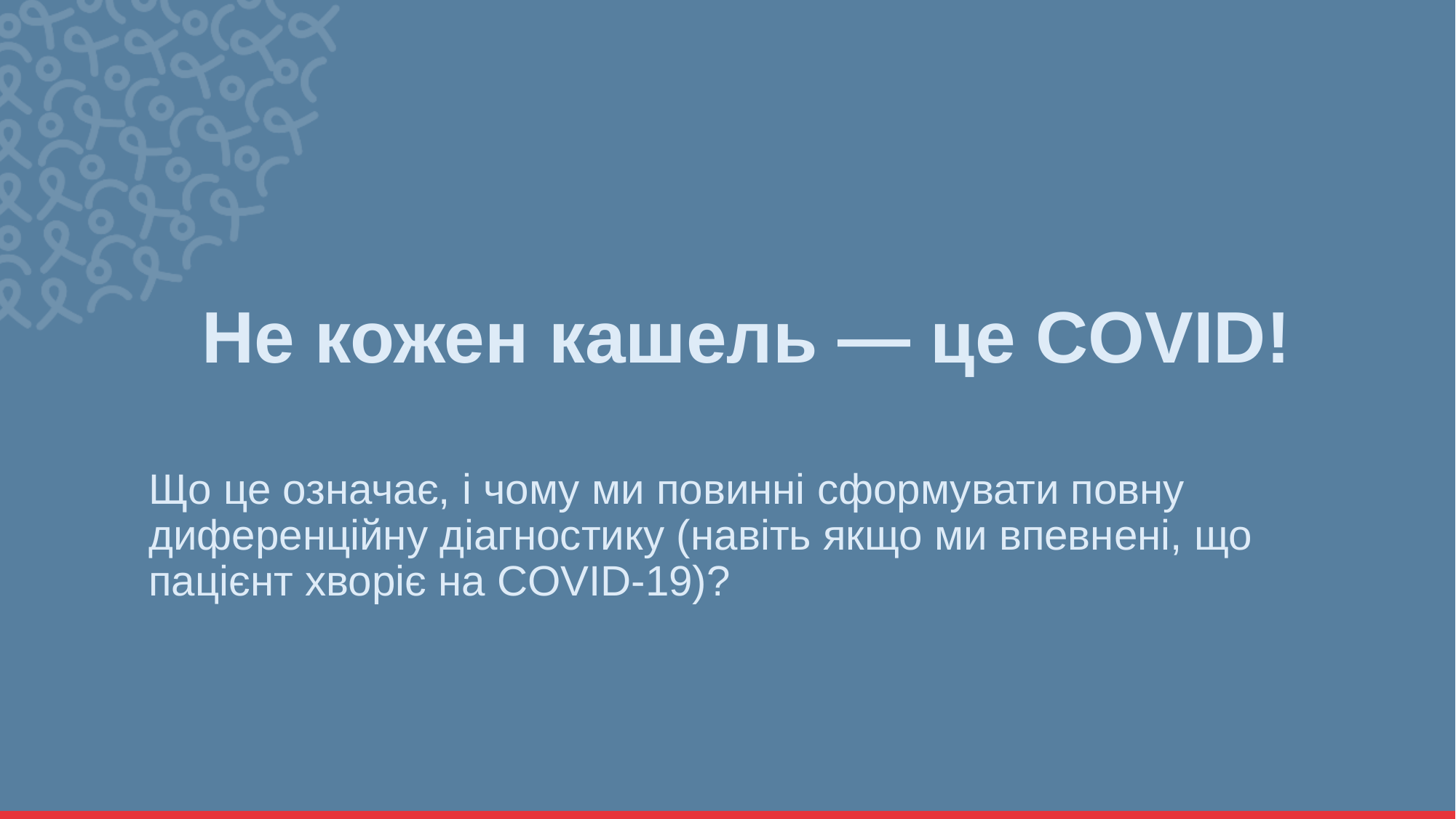

# Не кожен кашель — це COVID!
Що це означає, і чому ми повинні сформувати повну диференційну діагностику (навіть якщо ми впевнені, що пацієнт хворіє на COVID-19)?